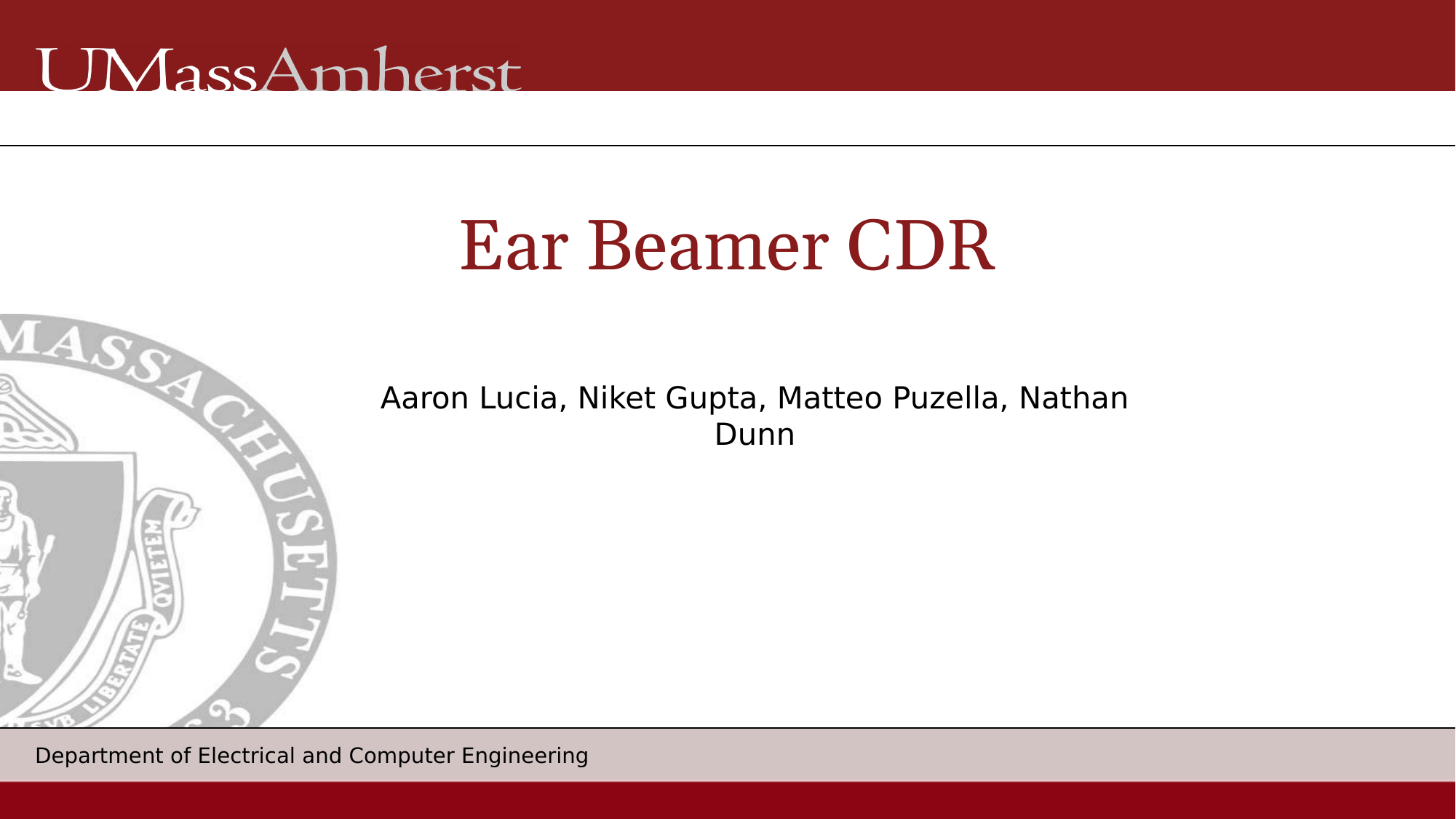

# Ear Beamer CDR
Aaron Lucia, Niket Gupta, Matteo Puzella, Nathan Dunn